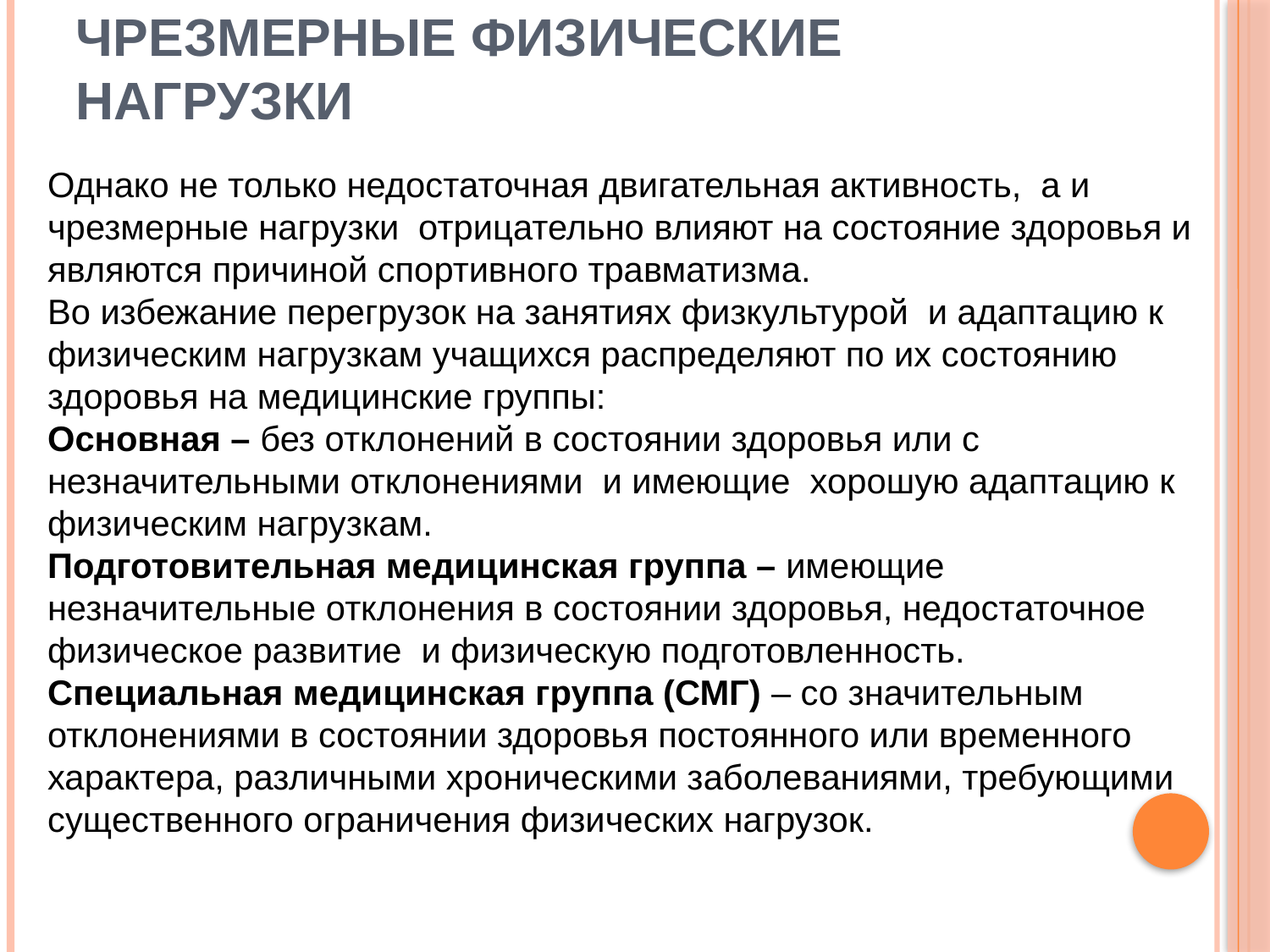

# Чрезмерные физические нагрузки
Однако не только недостаточная двигательная активность,  а и
чрезмерные нагрузки  отрицательно влияют на состояние здоровья и являются причиной спортивного травматизма.
Во избежание перегрузок на занятиях физкультурой  и адаптацию к физическим нагрузкам учащихся распределяют по их состоянию здоровья на медицинские группы:
Основная – без отклонений в состоянии здоровья или с незначительными отклонениями  и имеющие  хорошую адаптацию к физическим нагрузкам.
Подготовительная медицинская группа – имеющие незначительные отклонения в состоянии здоровья, недостаточное  физическое развитие  и физическую подготовленность.
Специальная медицинская группа (СМГ) – со значительным отклонениями в состоянии здоровья постоянного или временного характера, различными хроническими заболеваниями, требующими существенного ограничения физических нагрузок.